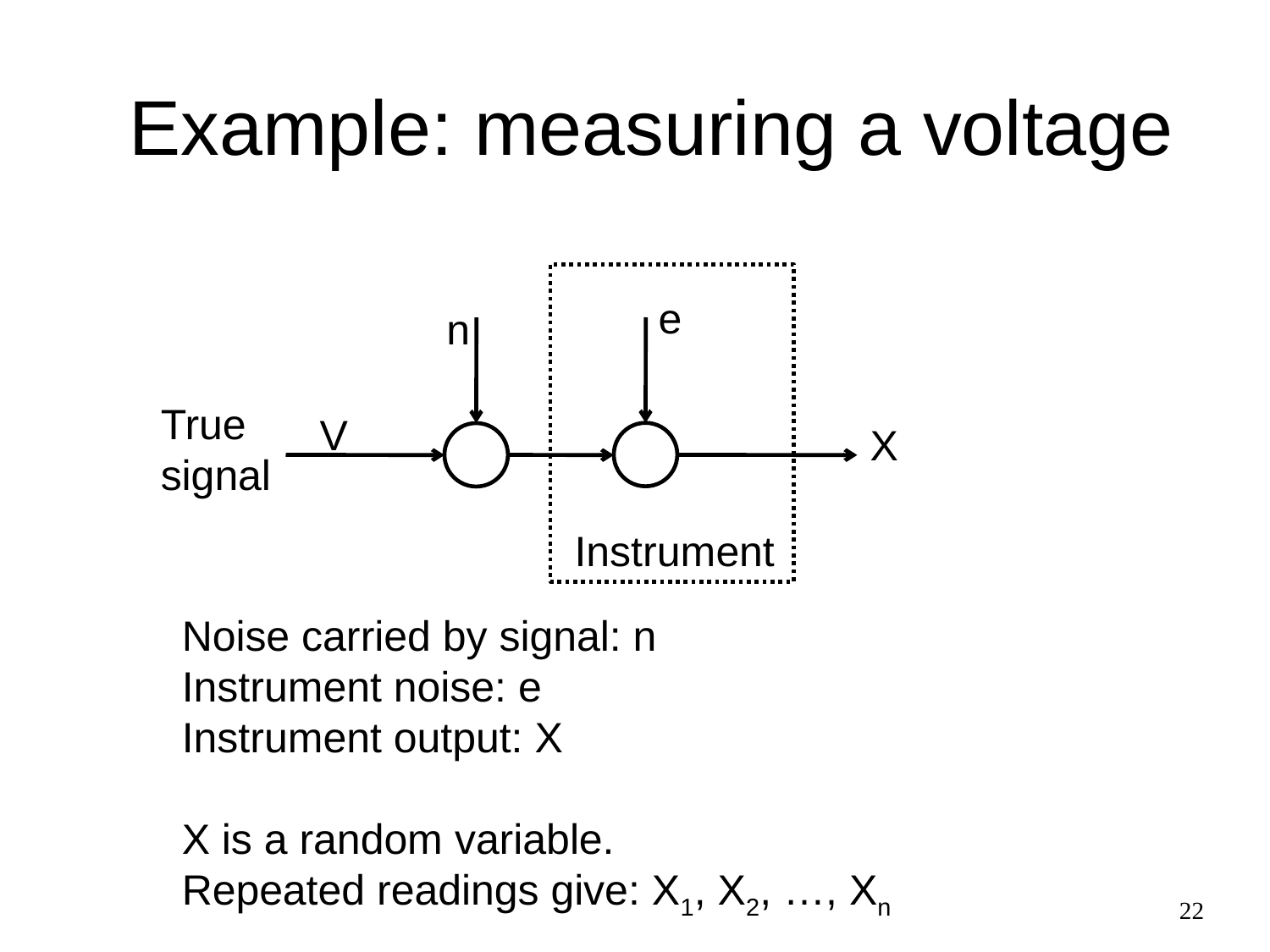

# Example: measuring a voltage

e
n
True signal
V
X

Instrument
Noise carried by signal: n
Instrument noise: e
Instrument output: X

X is a random variable.
Repeated readings give: X1, X2, …, Xn
22